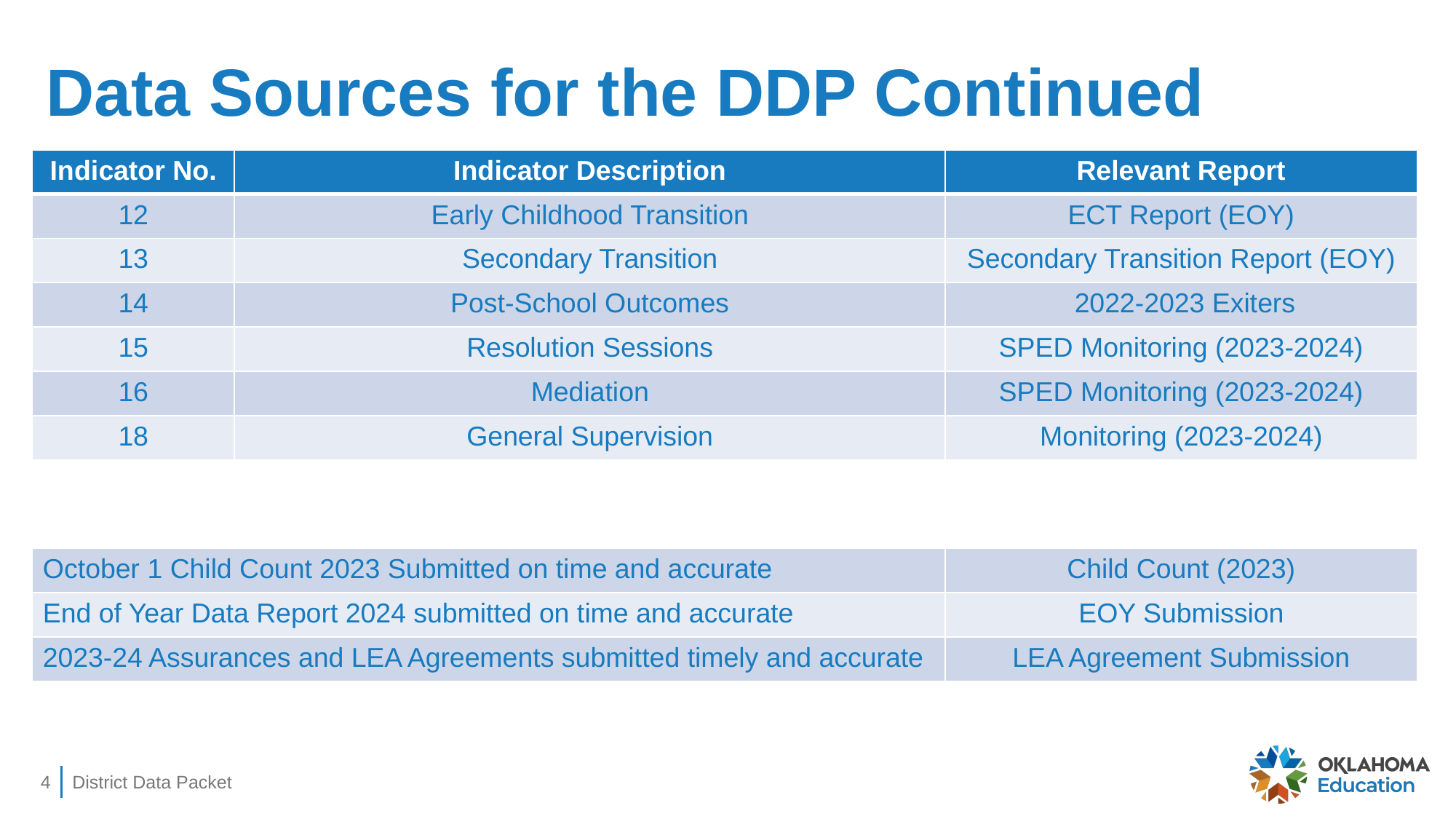

# Data Sources for the DDP Continued
| Indicator No. | Indicator Description | Relevant Report |
| --- | --- | --- |
| 12 | Early Childhood Transition | ECT Report (EOY) |
| 13 | Secondary Transition | Secondary Transition Report (EOY) |
| 14 | Post-School Outcomes | 2022-2023 Exiters |
| 15 | Resolution Sessions | SPED Monitoring (2023-2024) |
| 16 | Mediation | SPED Monitoring (2023-2024) |
| 18 | General Supervision | Monitoring (2023-2024) |
|  |  |  |
|  |  |  |
| October 1 Child Count 2023 Submitted on time and accurate |  | Child Count (2023) |
| End of Year Data Report 2024 submitted on time and accurate |  | EOY Submission |
| 2023-24 Assurances and LEA Agreements submitted timely and accurate |  | LEA Agreement Submission |
4
District Data Packet